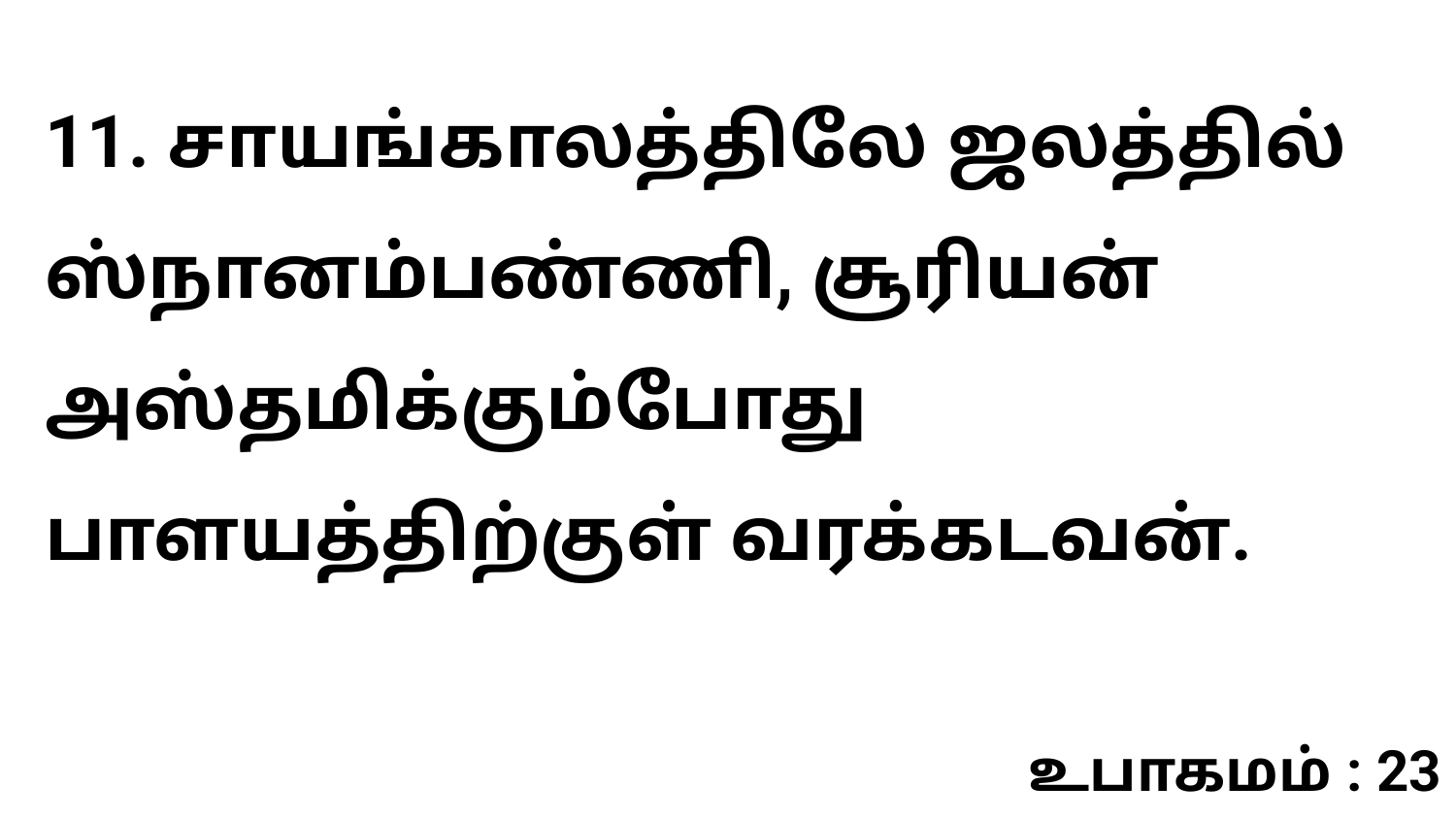

11. சாயங்காலத்திலே ஜலத்தில் ஸ்நானம்பண்ணி, சூரியன் அஸ்தமிக்கும்போது பாளயத்திற்குள் வரக்கடவன்.
உபாகமம் : 23